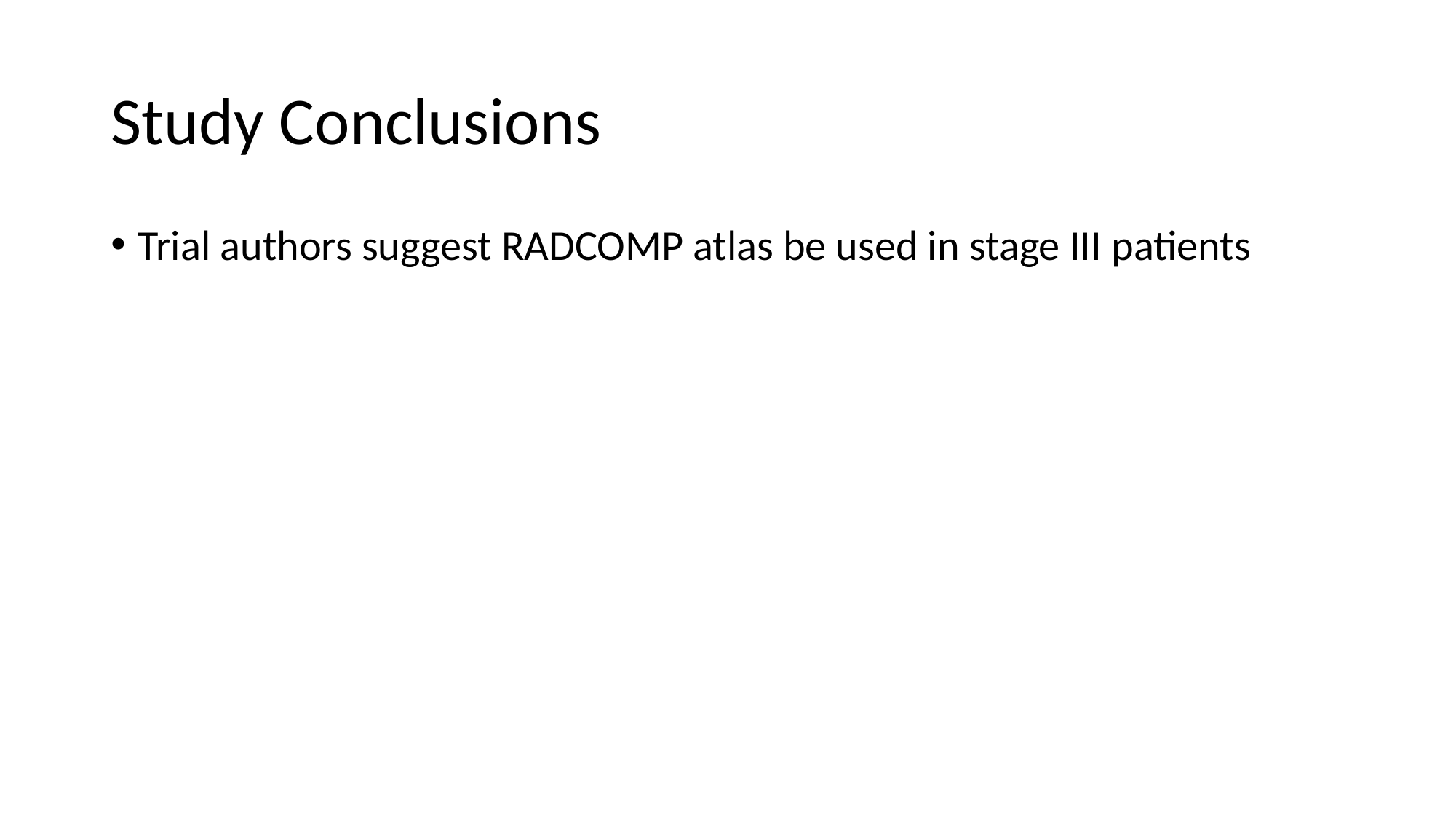

# Study Conclusions
Trial authors suggest RADCOMP atlas be used in stage III patients